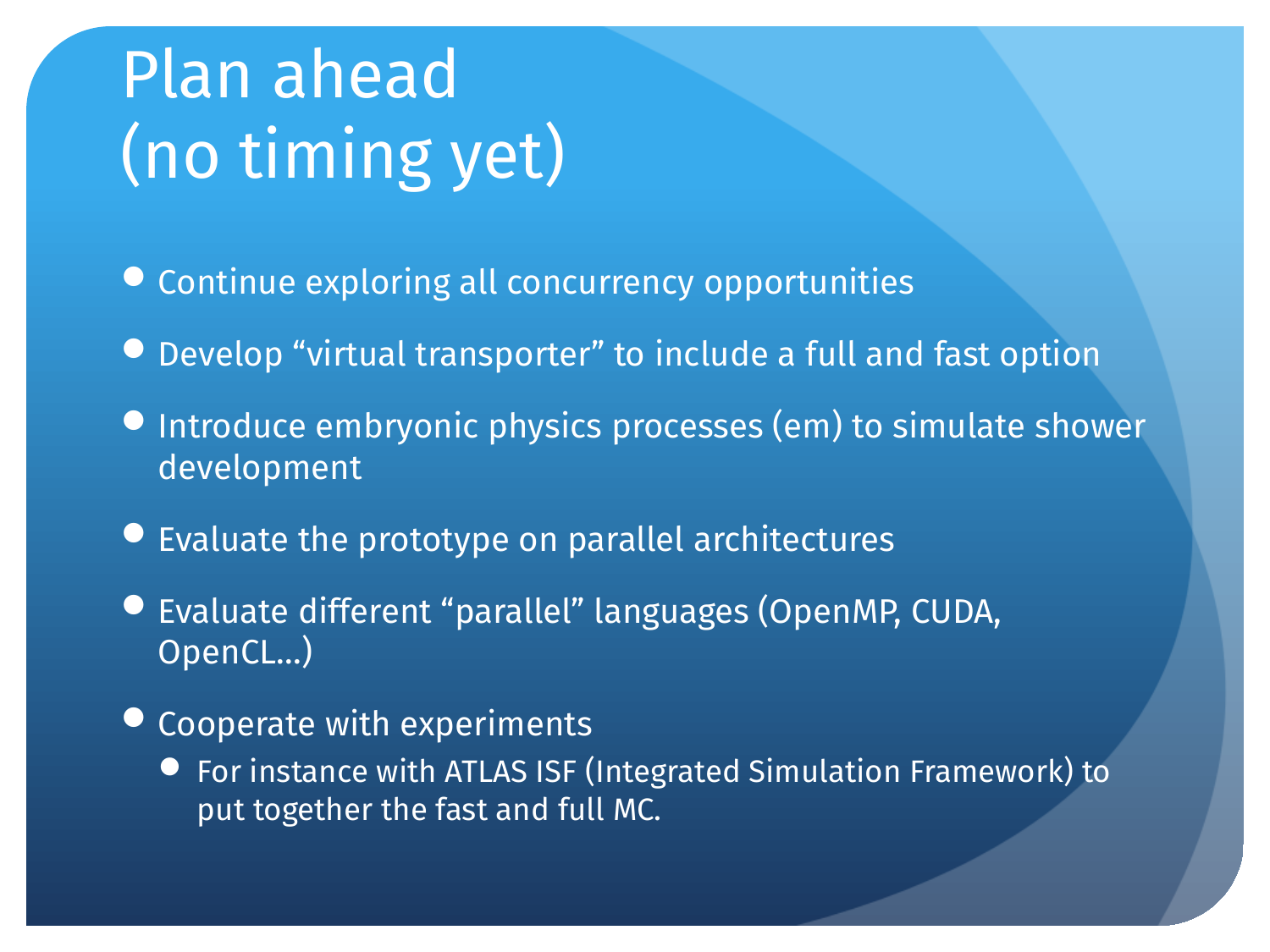

# Plan ahead (no timing yet)
Continue exploring all concurrency opportunities
Develop “virtual transporter” to include a full and fast option
Introduce embryonic physics processes (em) to simulate shower development
Evaluate the prototype on parallel architectures
Evaluate different “parallel” languages (OpenMP, CUDA, OpenCL…)
Cooperate with experiments
For instance with ATLAS ISF (Integrated Simulation Framework) to put together the fast and full MC.